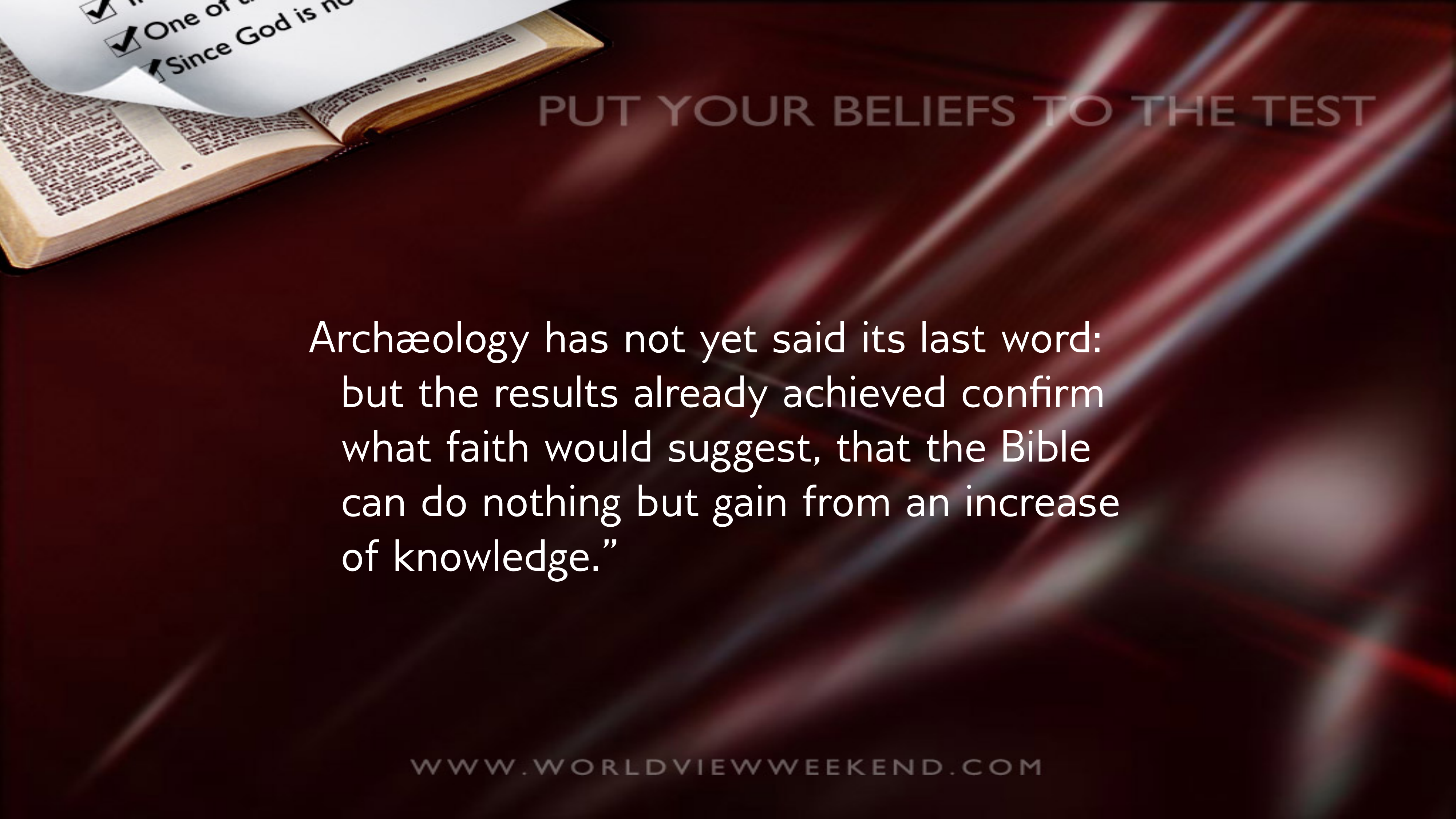

Archaeology has not yet said its last word: but the results already achieved confirm what faith would suggest, that the Bible can do nothing but gain from an increase of knowledge.”